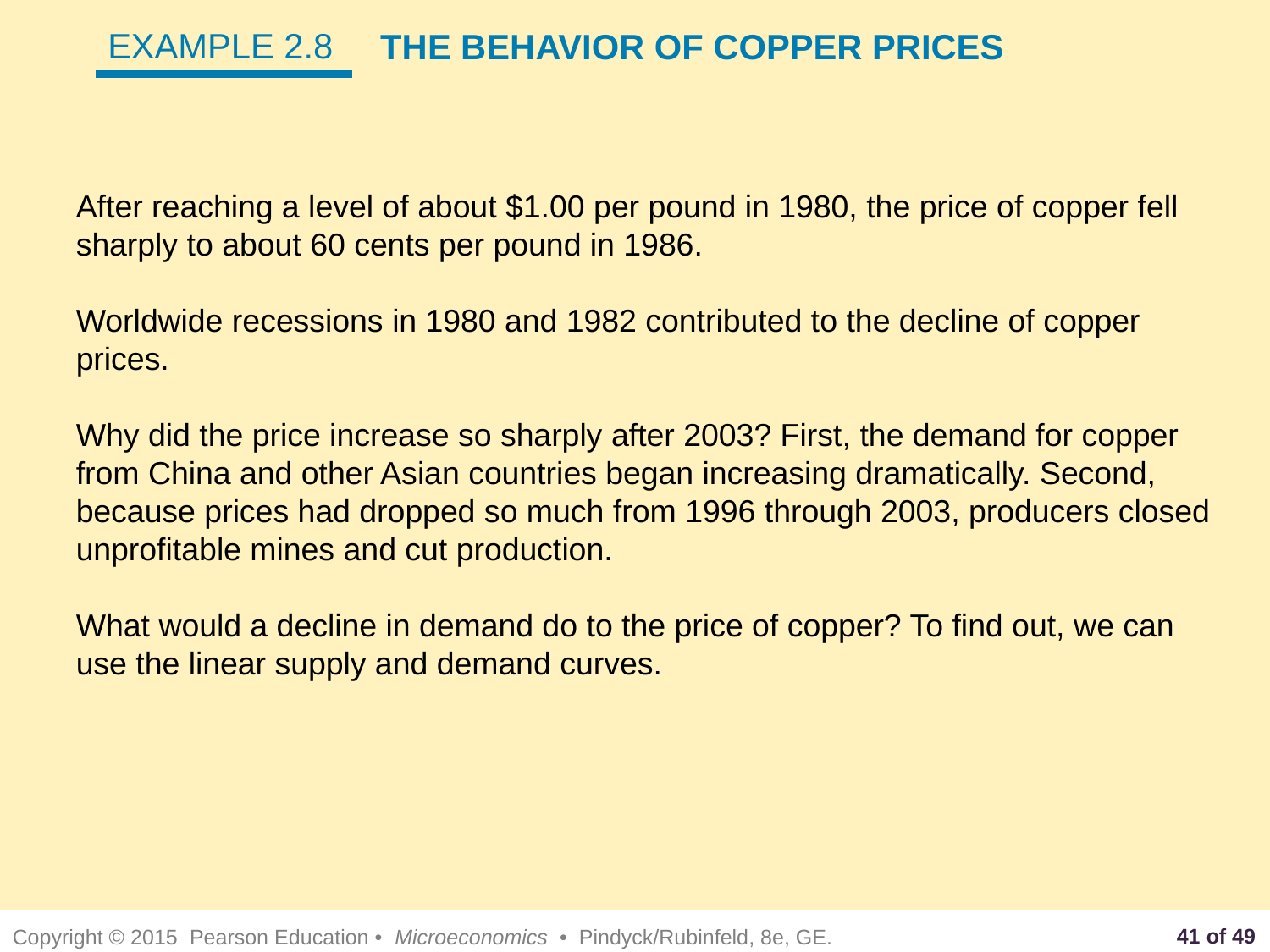

EXAMPLE 2.8
THE BEHAVIOR OF COPPER PRICES
After reaching a level of about $1.00 per pound in 1980, the price of copper fell sharply to about 60 cents per pound in 1986.

Worldwide recessions in 1980 and 1982 contributed to the decline of copper prices.

Why did the price increase so sharply after 2003? First, the demand for copper from China and other Asian countries began increasing dramatically. Second, because prices had dropped so much from 1996 through 2003, producers closed unprofitable mines and cut production.

What would a decline in demand do to the price of copper? To find out, we can use the linear supply and demand curves.